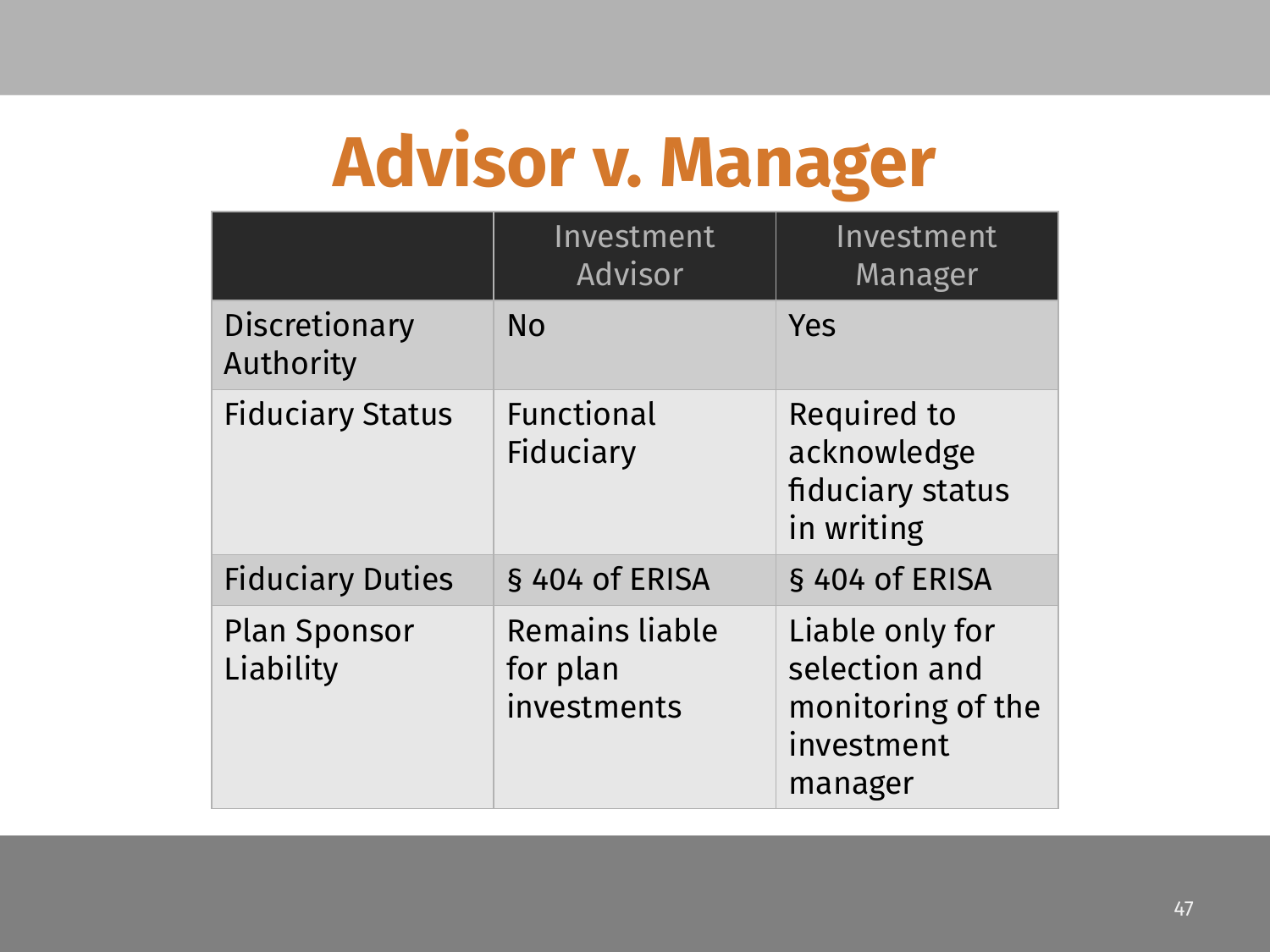

# Advisor v. Manager
|  | Investment Advisor | Investment Manager |
| --- | --- | --- |
| Discretionary Authority | No | Yes |
| Fiduciary Status | Functional Fiduciary | Required to acknowledge fiduciary status in writing |
| Fiduciary Duties | § 404 of ERISA | § 404 of ERISA |
| Plan Sponsor Liability | Remains liable for plan investments | Liable only for selection and monitoring of the investment manager |

47